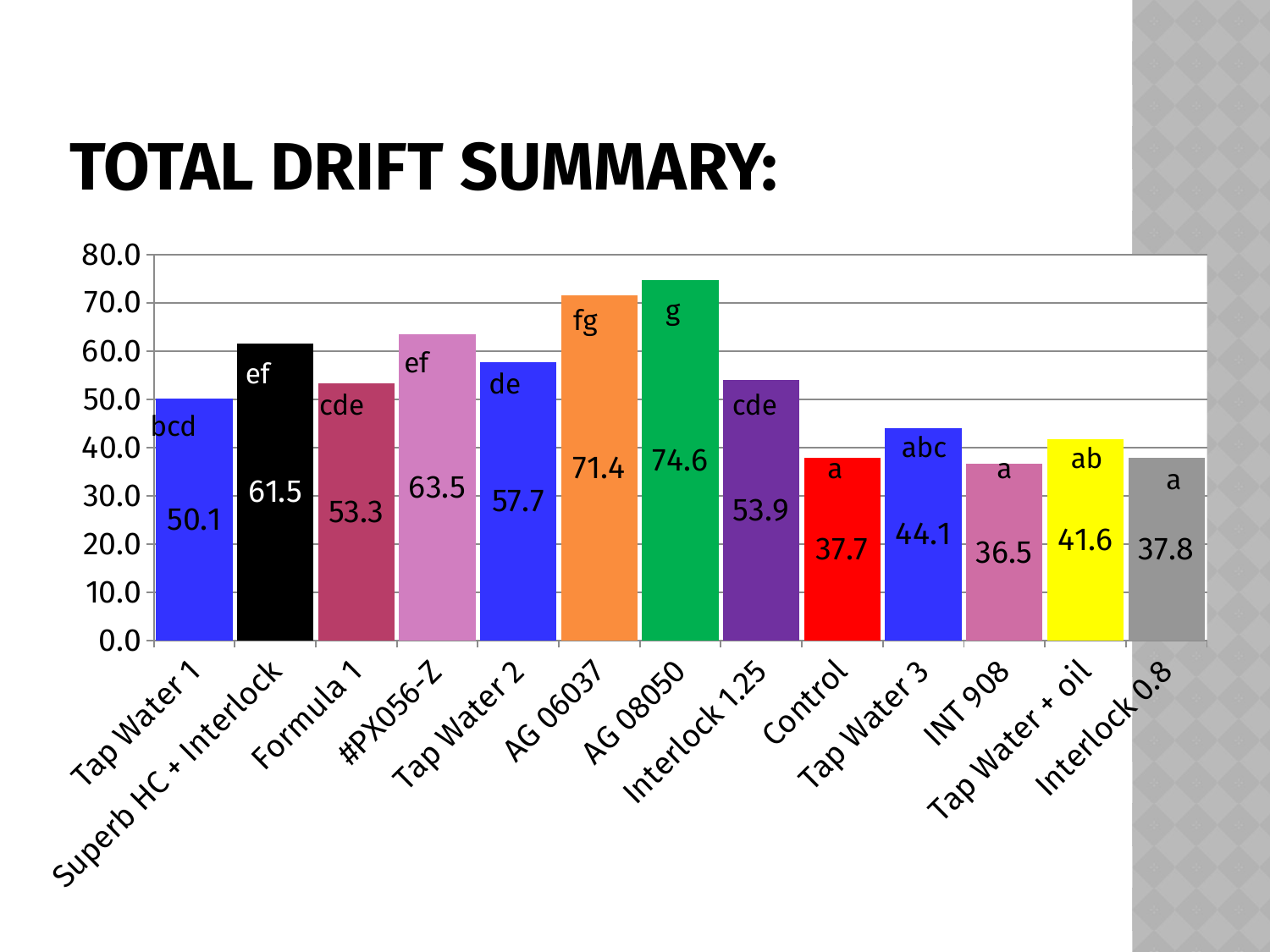

# Total Drift Summary:

### Chart

| Category | Series 1 |
|---|---|
| Tap Water 1 | 50.06989692063493 |
| Superb HC + Interlock | 61.489266799999996 |
| Formula 1 | 53.335308026666645 |
| #PX056-Z | 63.48667721212121 |
| Tap Water 2 | 57.667353484848455 |
| AG 06037 | 71.42083977777777 |
| AG 08050 | 74.61771321461187 |
| Interlock 1.25 | 53.90448353413644 |
| Control | 37.73870583935749 |
| Tap Water 3 | 44.05273910000001 |
| INT 908 | 36.52066088888891 |
| Tap Water + oil | 41.60402359215686 |
| Interlock 0.8 | 37.769279241666645 |
 g
fg
ef
ef
de
cde
cde
bcd
abc
ab
a
a
a